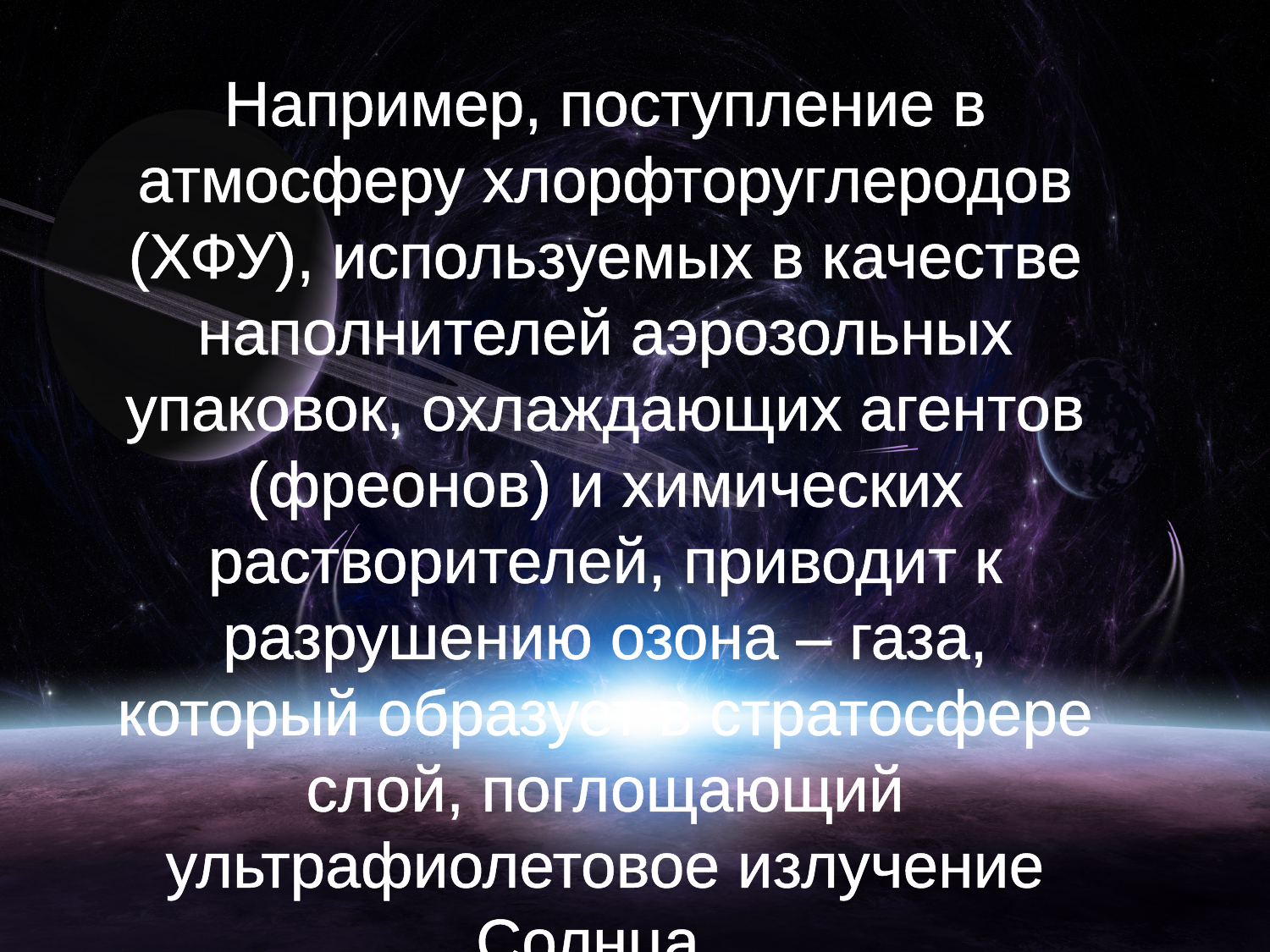

Например, поступление в атмосферу хлорфторуглеродов (ХФУ), используемых в качестве наполнителей аэрозольных упаковок, охлаждающих агентов (фреонов) и химических растворителей, приводит к разрушению озона – газа, который образует в стратосфере слой, поглощающий ультрафиолетовое излучение Солнца.